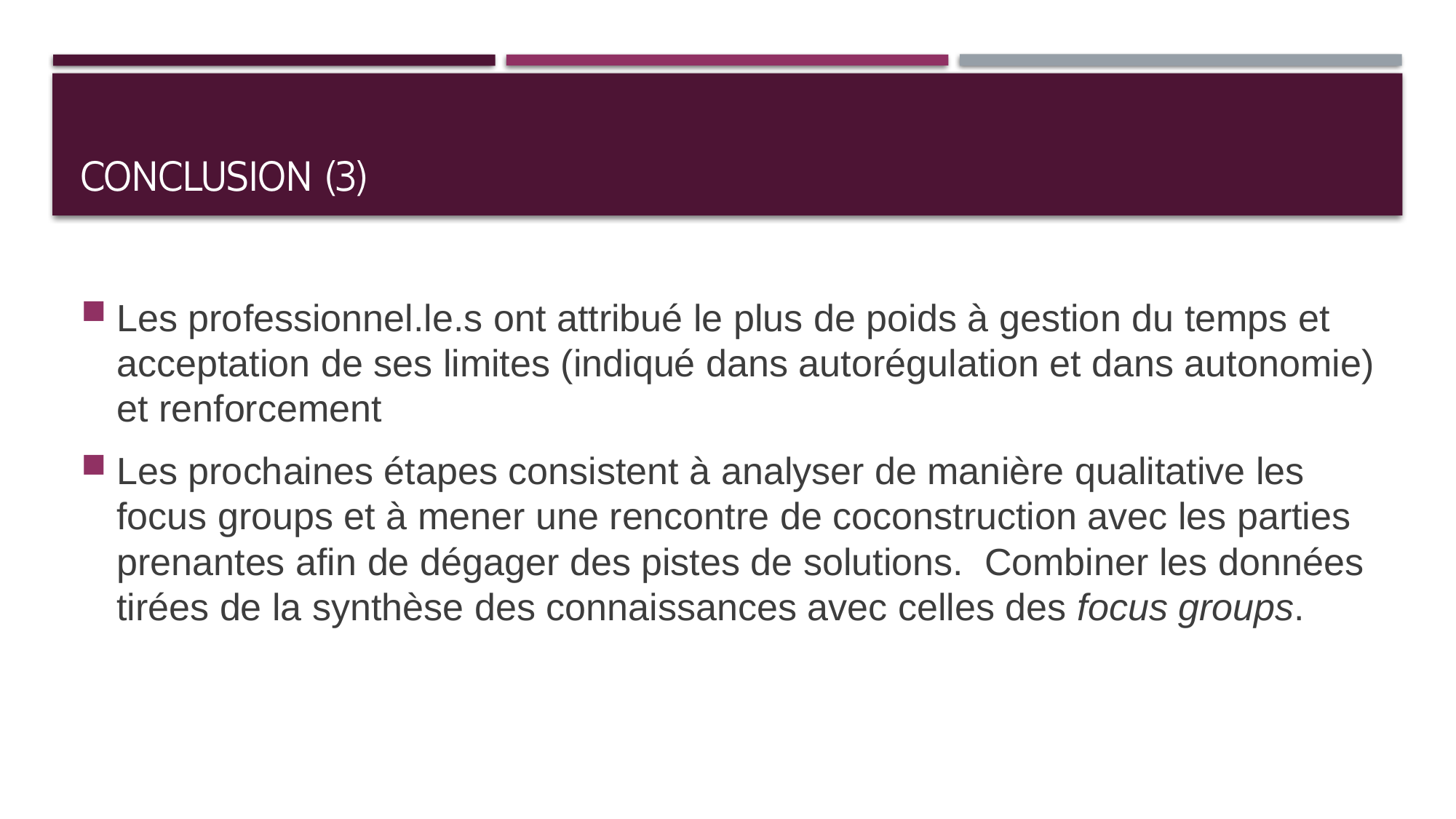

# Conclusion (3)

Les professionnel.le.s ont attribué le plus de poids à gestion du temps et acceptation de ses limites (indiqué dans autorégulation et dans autonomie) et renforcement
Les prochaines étapes consistent à analyser de manière qualitative les focus groups et à mener une rencontre de coconstruction avec les parties prenantes afin de dégager des pistes de solutions.  Combiner les données tirées de la synthèse des connaissances avec celles des focus groups.